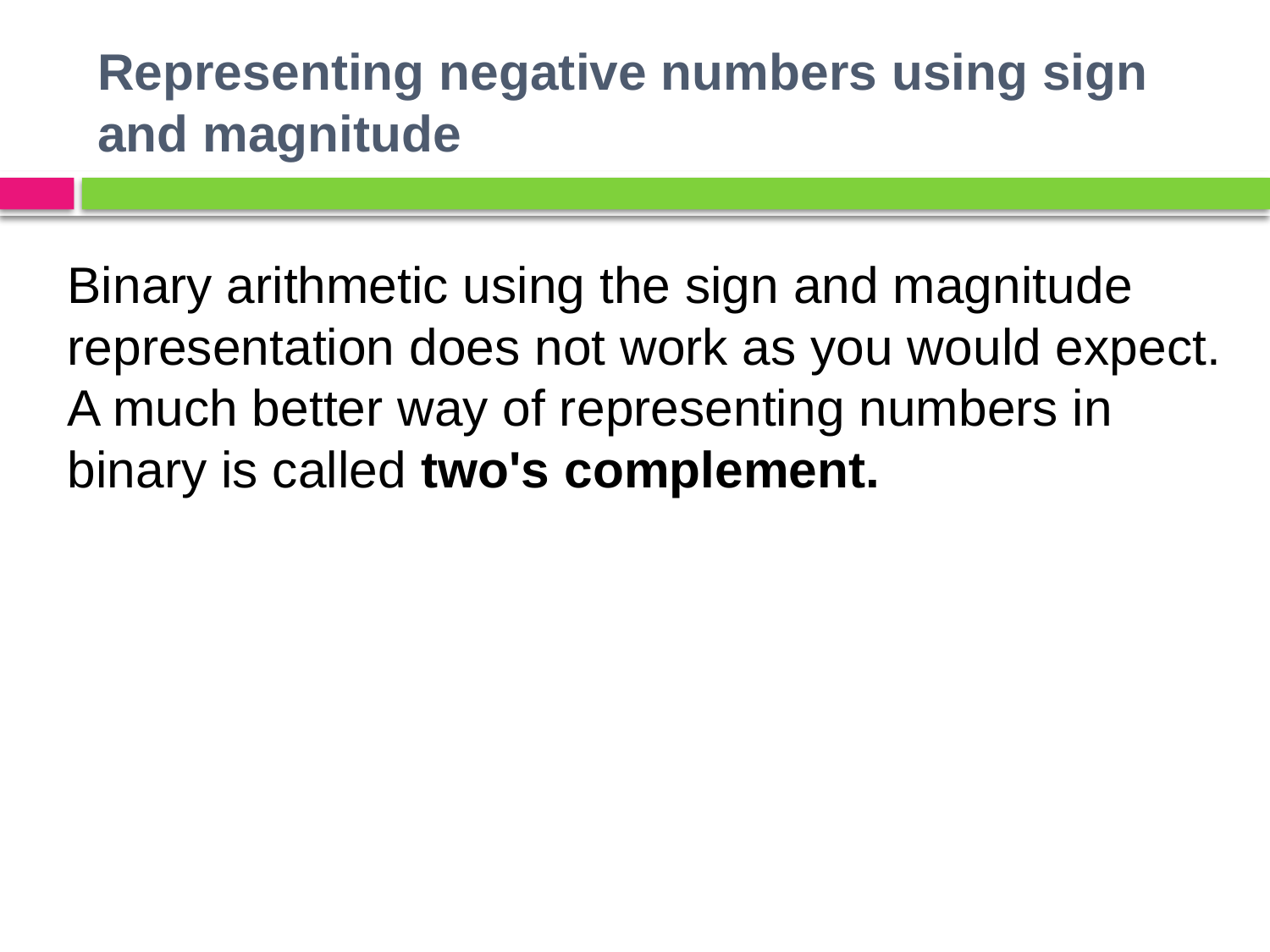

# Representing negative numbers using sign and magnitude
Binary arithmetic using the sign and magnitude representation does not work as you would expect. A much better way of representing numbers in binary is called two's complement.